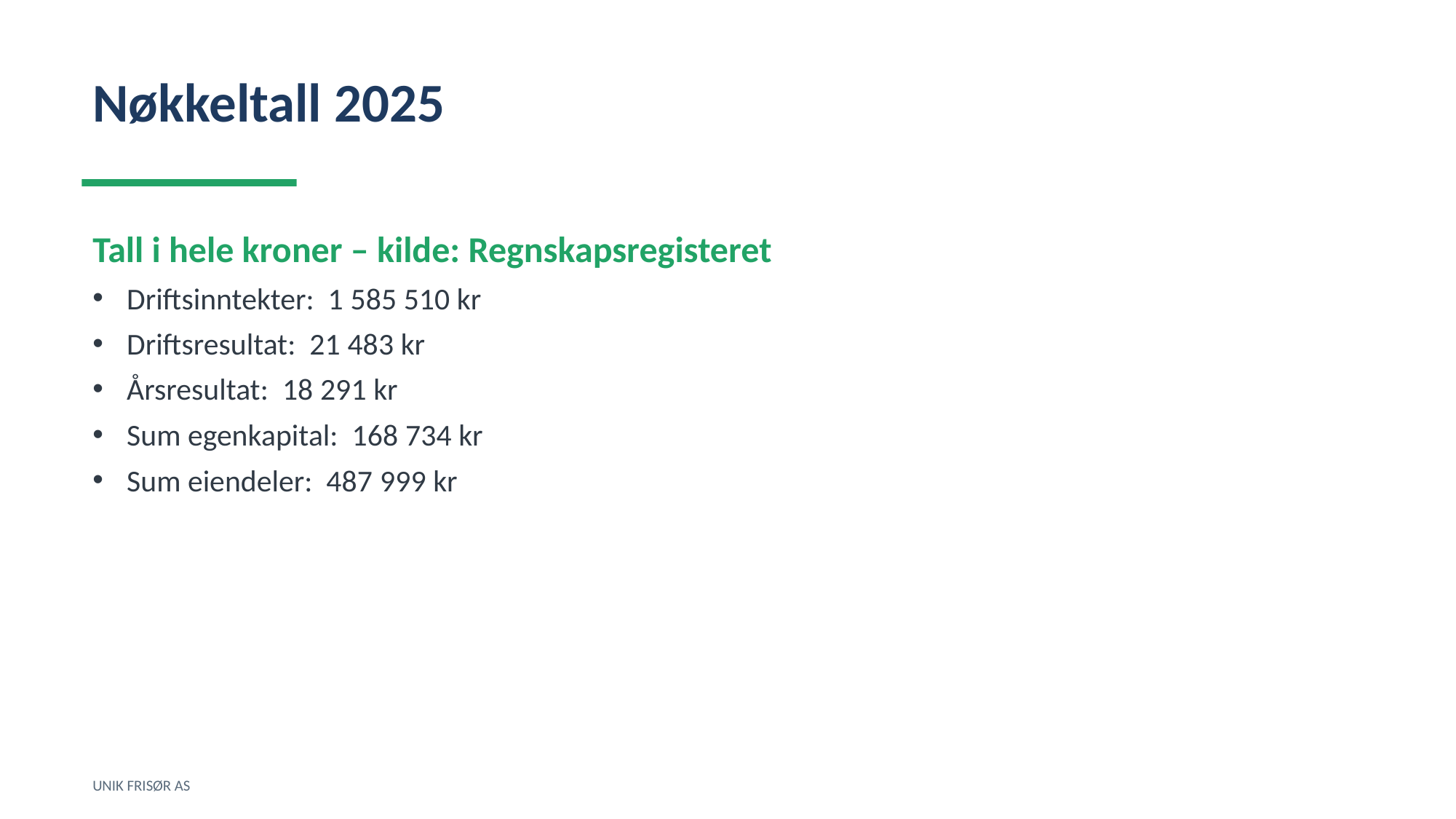

Nøkkeltall 2025

Tall i hele kroner – kilde: Regnskapsregisteret
Driftsinntekter:  1 585 510 kr
Driftsresultat:  21 483 kr
Årsresultat:  18 291 kr
Sum egenkapital:  168 734 kr
Sum eiendeler:  487 999 kr
UNIK FRISØR AS